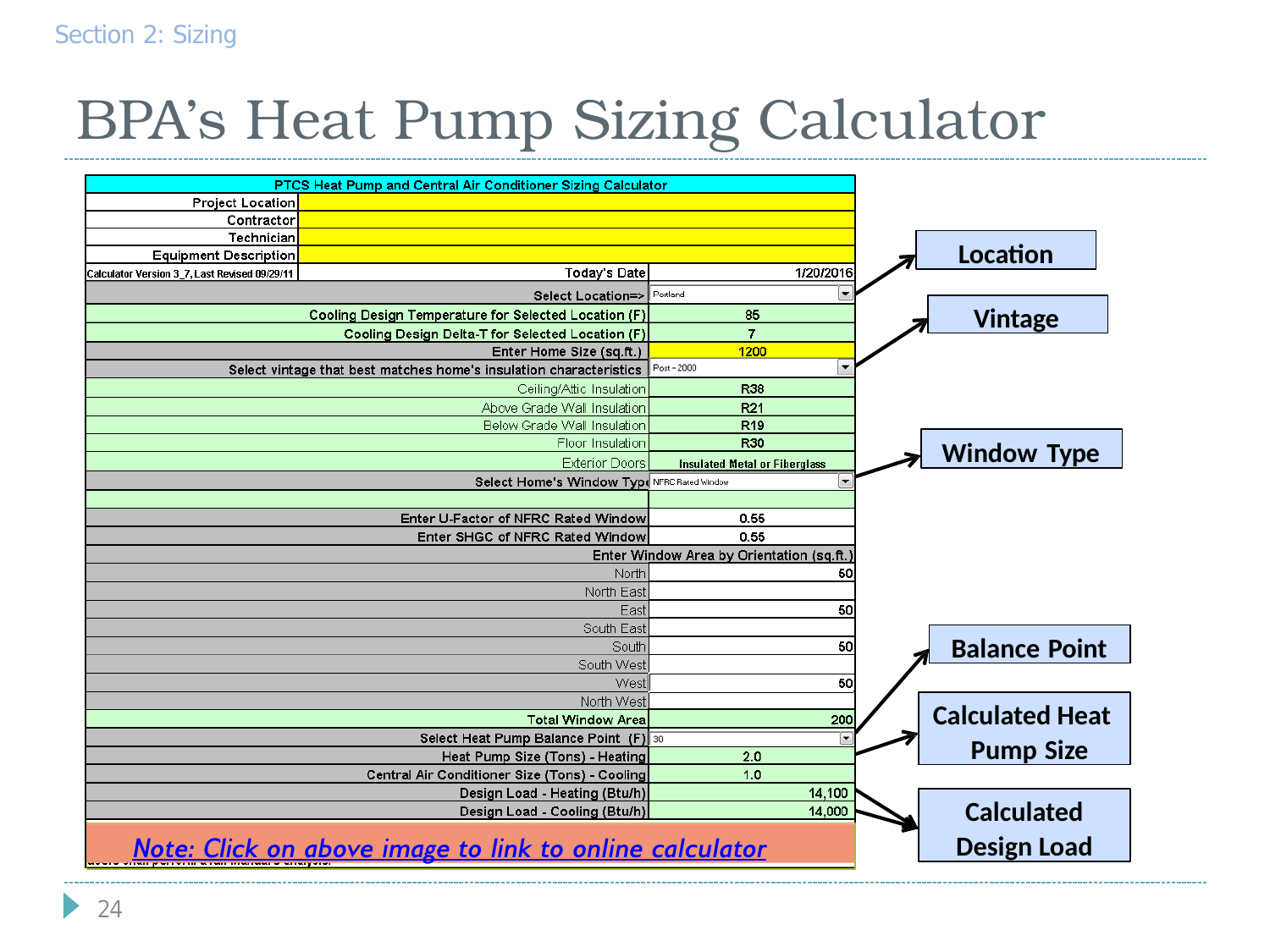

Section 2: Sizing
# BPA’s Heat Pump Sizing Calculator

Location

Vintage

Window Type

Balance Point

Calculated Heat  Pump Size

30

Calculated  Design Load

Note: Click on above image to link to online calculator
24